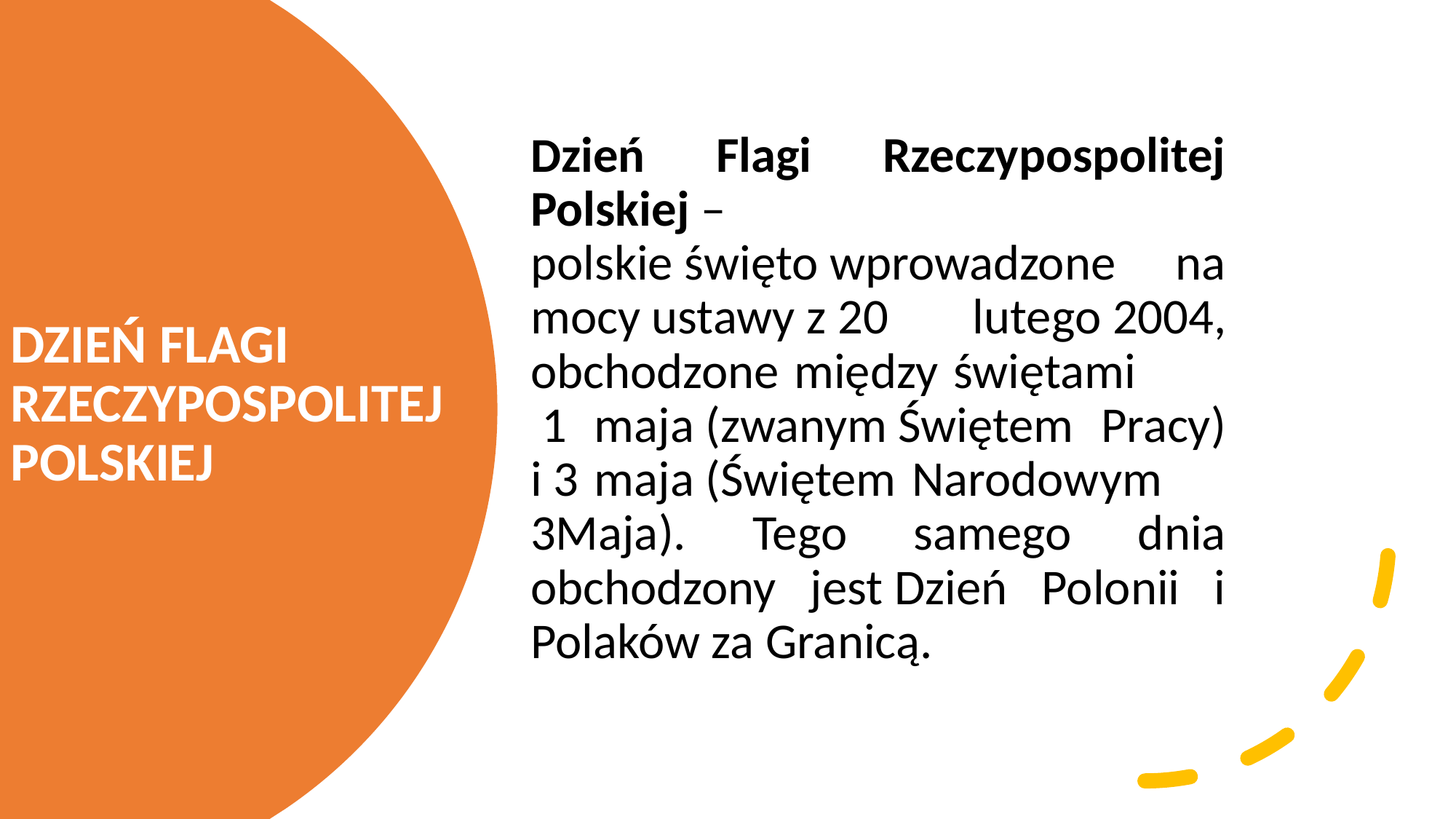

Dzień Flagi Rzeczypospolitej Polskiej – polskie święto wprowadzone na mocy ustawy z 20 lutego 2004, obchodzone między świętami        1 maja (zwanym Świętem Pracy) i 3 maja (Świętem Narodowym     3Maja). Tego samego dnia obchodzony jest Dzień Polonii i Polaków za Granicą.
# DZIEŃ FLAGI RZECZYPOSPOLITEJ POLSKIEJ